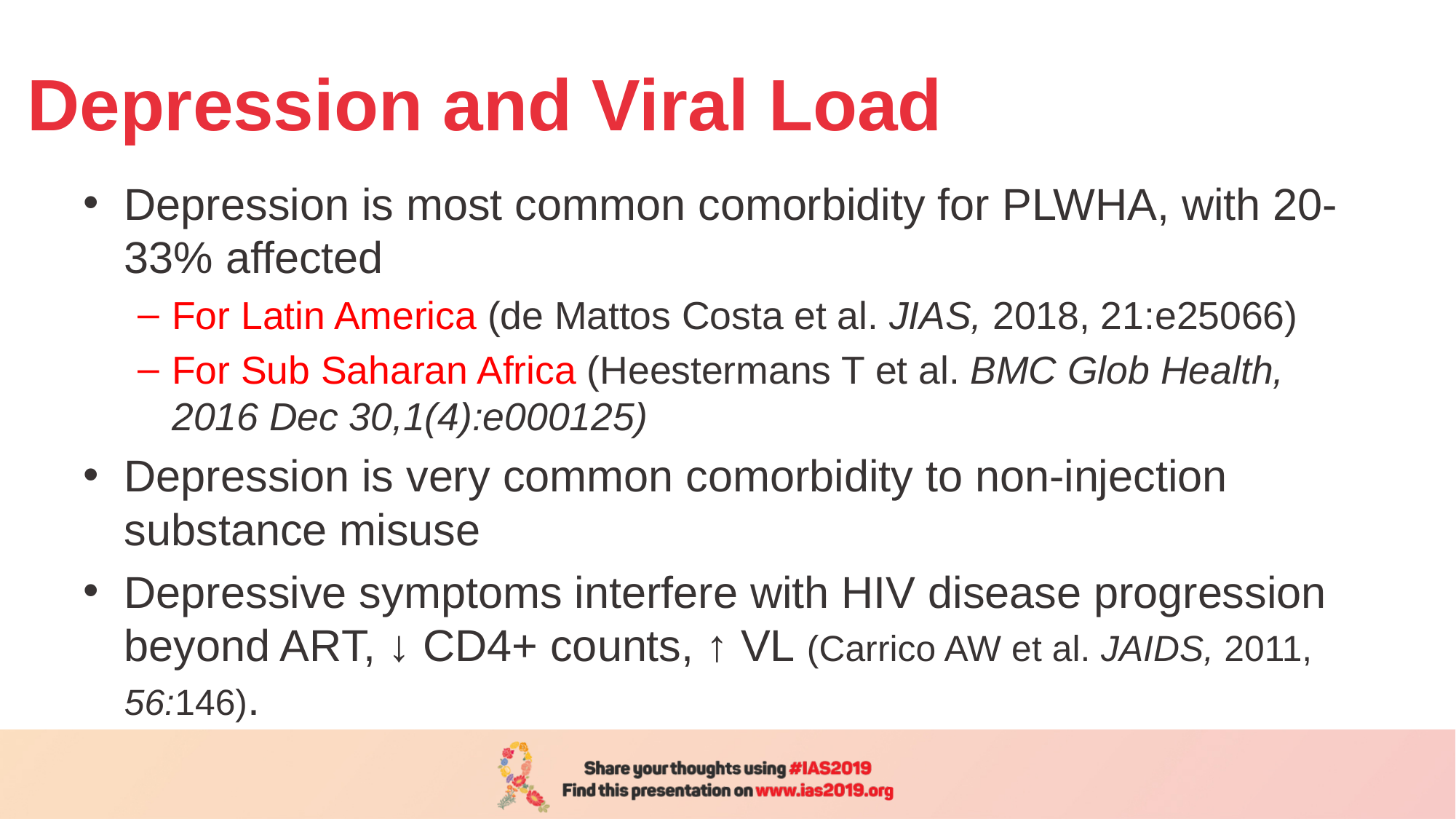

# Depression and Viral Load
Depression is most common comorbidity for PLWHA, with 20-33% affected
For Latin America (de Mattos Costa et al. JIAS, 2018, 21:e25066)
For Sub Saharan Africa (Heestermans T et al. BMC Glob Health, 2016 Dec 30,1(4):e000125)
Depression is very common comorbidity to non-injection substance misuse
Depressive symptoms interfere with HIV disease progression beyond ART, ↓ CD4+ counts, ↑ VL (Carrico AW et al. JAIDS, 2011, 56:146).